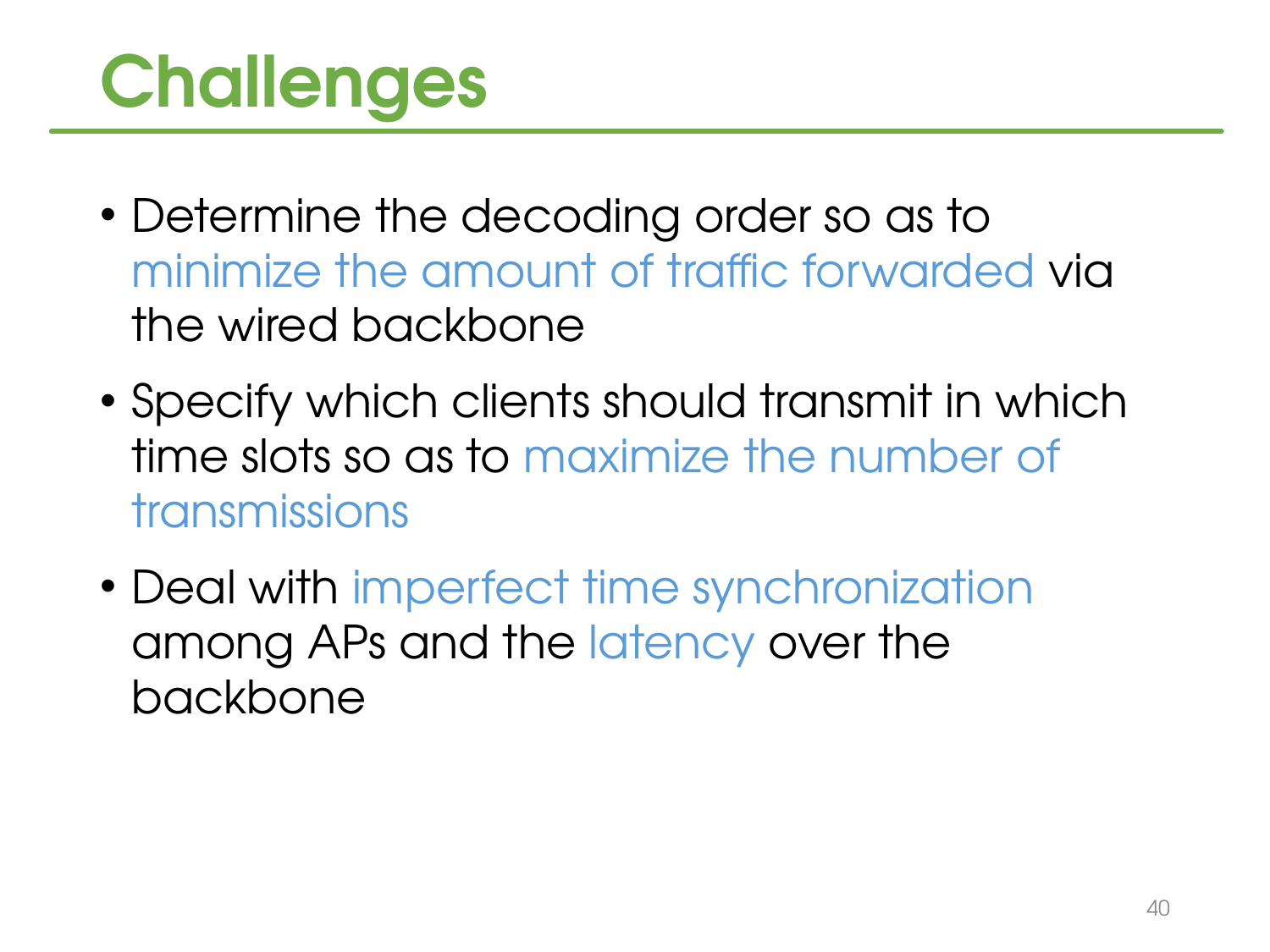

# Challenges
Determine the decoding order so as to minimize the amount of traffic forwarded via the wired backbone
Specify which clients should transmit in which time slots so as to maximize the number of transmissions
Deal with imperfect time synchronization among APs and the latency over the backbone
40